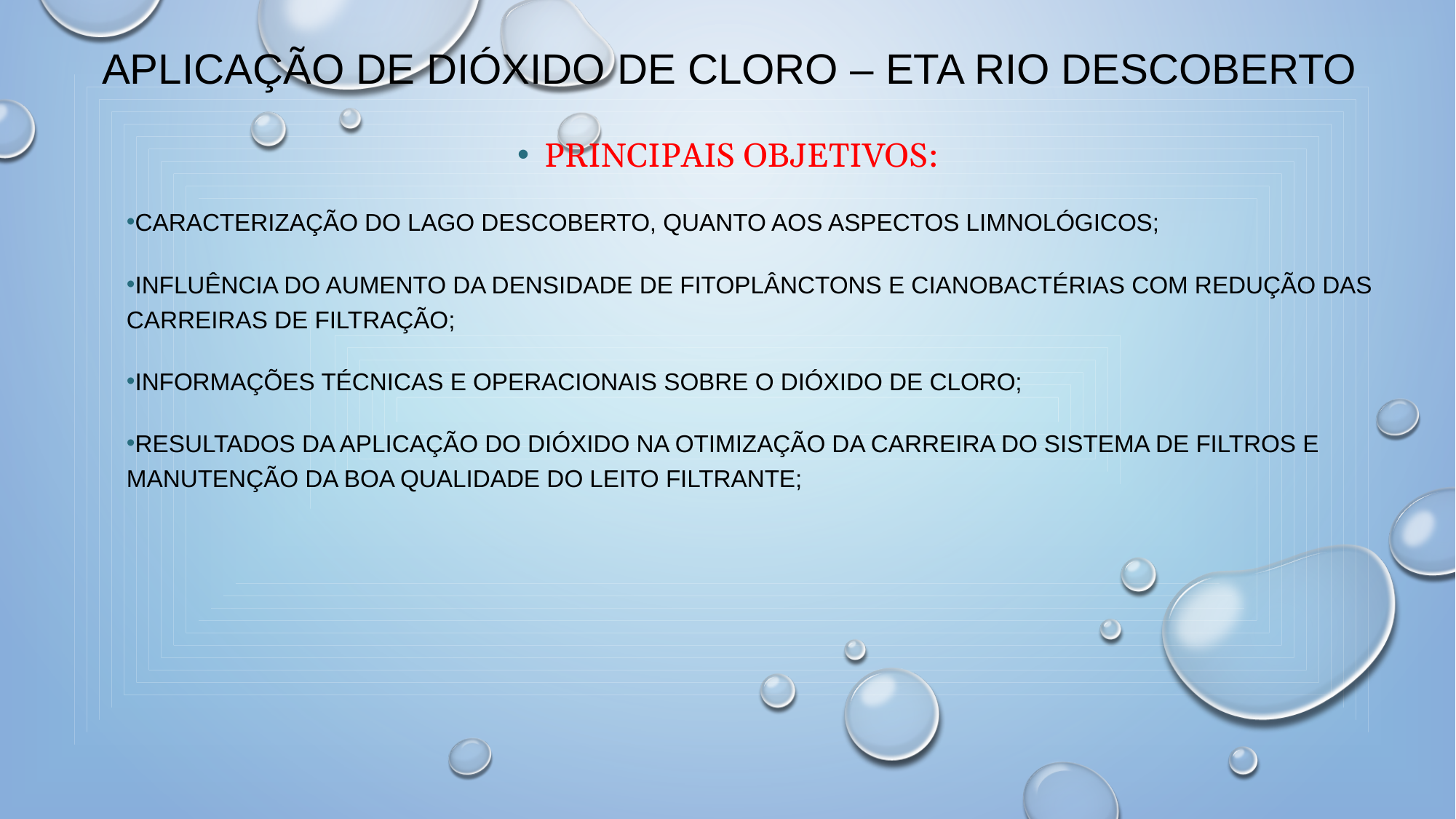

# APLICAÇÃO DE DIÓXIDO DE CLORO – ETA RIO DESCOBERTO
PRINCIPAIS OBJETIVOS:
Caracterização do lago Descoberto, quanto aos aspectos limnológicos;
Influência do aumento da densidade de fitoplânctons e cianobactérias com redução das carreiras de filtração;
Informações técnicas e operacionais sobre o dióxido de cloro;
Resultados da aplicação do dióxido na otimização da carreira do sistema de filtros e manutenção da boa qualidade do leito filtrante;